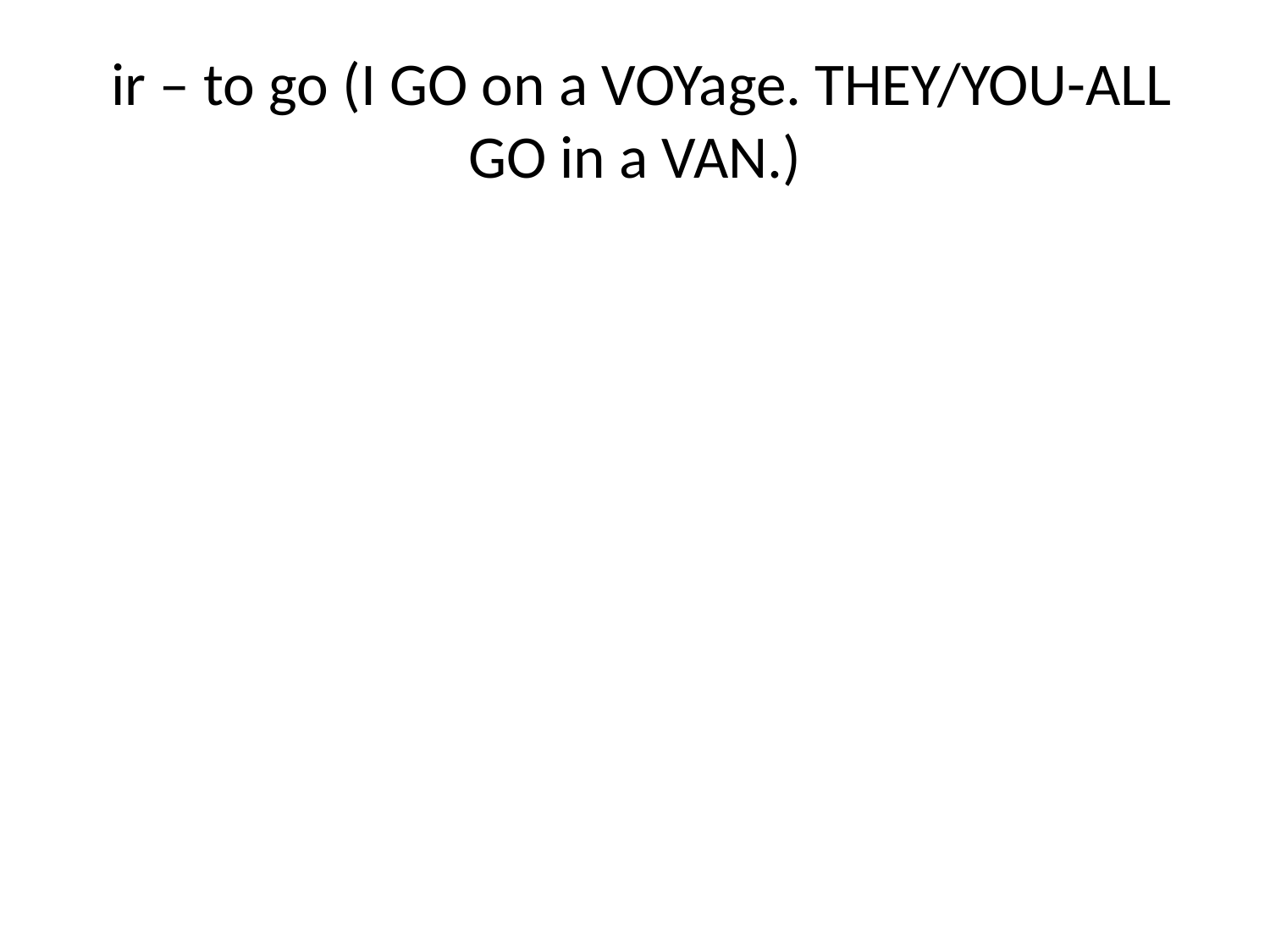

# ir – to go (I GO on a VOYage. THEY/YOU-ALL GO in a VAN.)